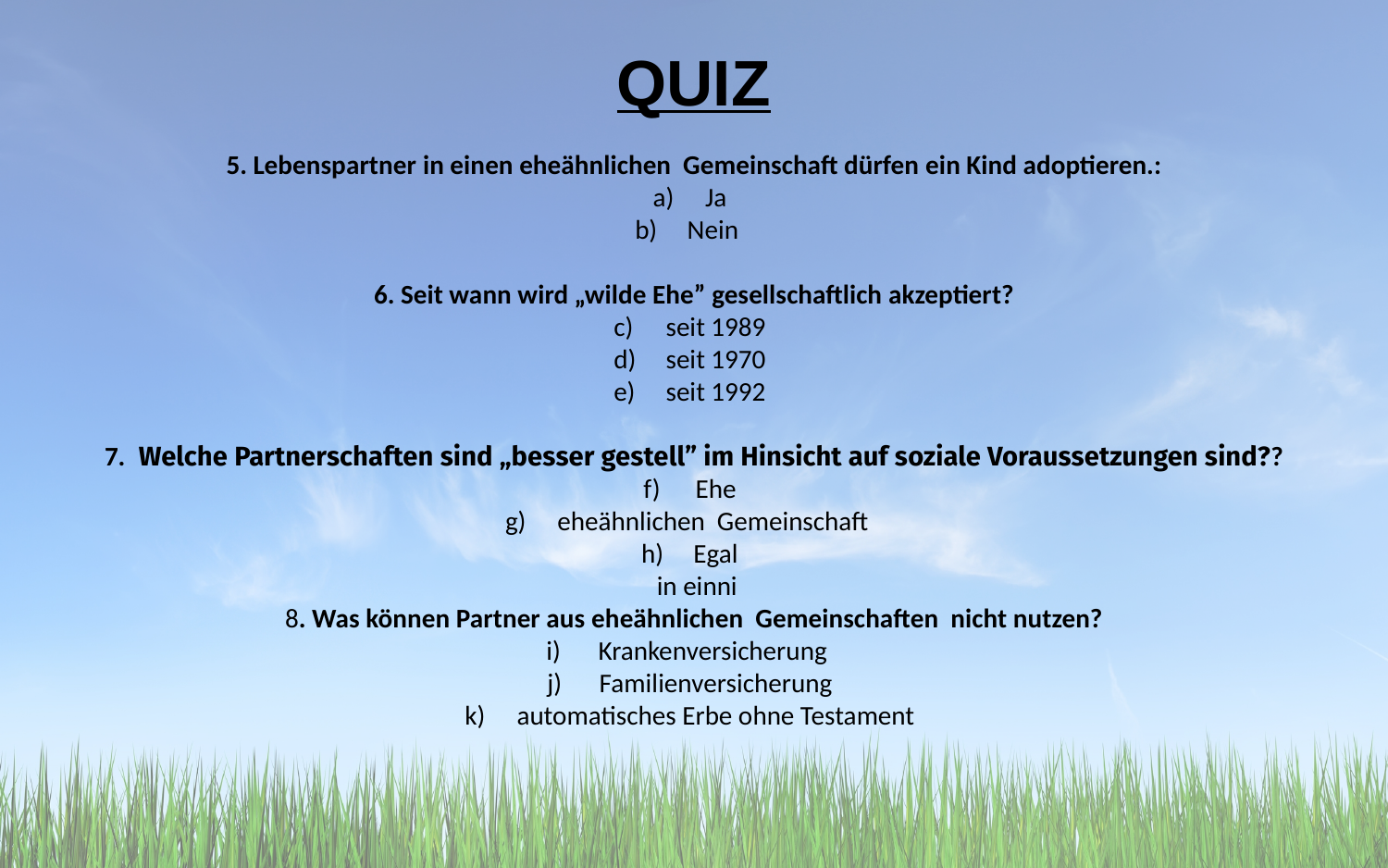

# quiz
5. Lebenspartner in einen eheähnlichen  Gemeinschaft dürfen ein Kind adoptieren.:
Ja
Nein

6. Seit wann wird „wilde Ehe” gesellschaftlich akzeptiert?
seit 1989
seit 1970
seit 1992

7.  Welche Partnerschaften sind „besser gestell” im Hinsicht auf soziale Voraussetzungen sind??
Ehe
eheähnlichen  Gemeinschaft
Egal
 in einni
8. Was können Partner aus eheähnlichen  Gemeinschaften  nicht nutzen?
Krankenversicherung
Familienversicherung
automatisches Erbe ohne Testament